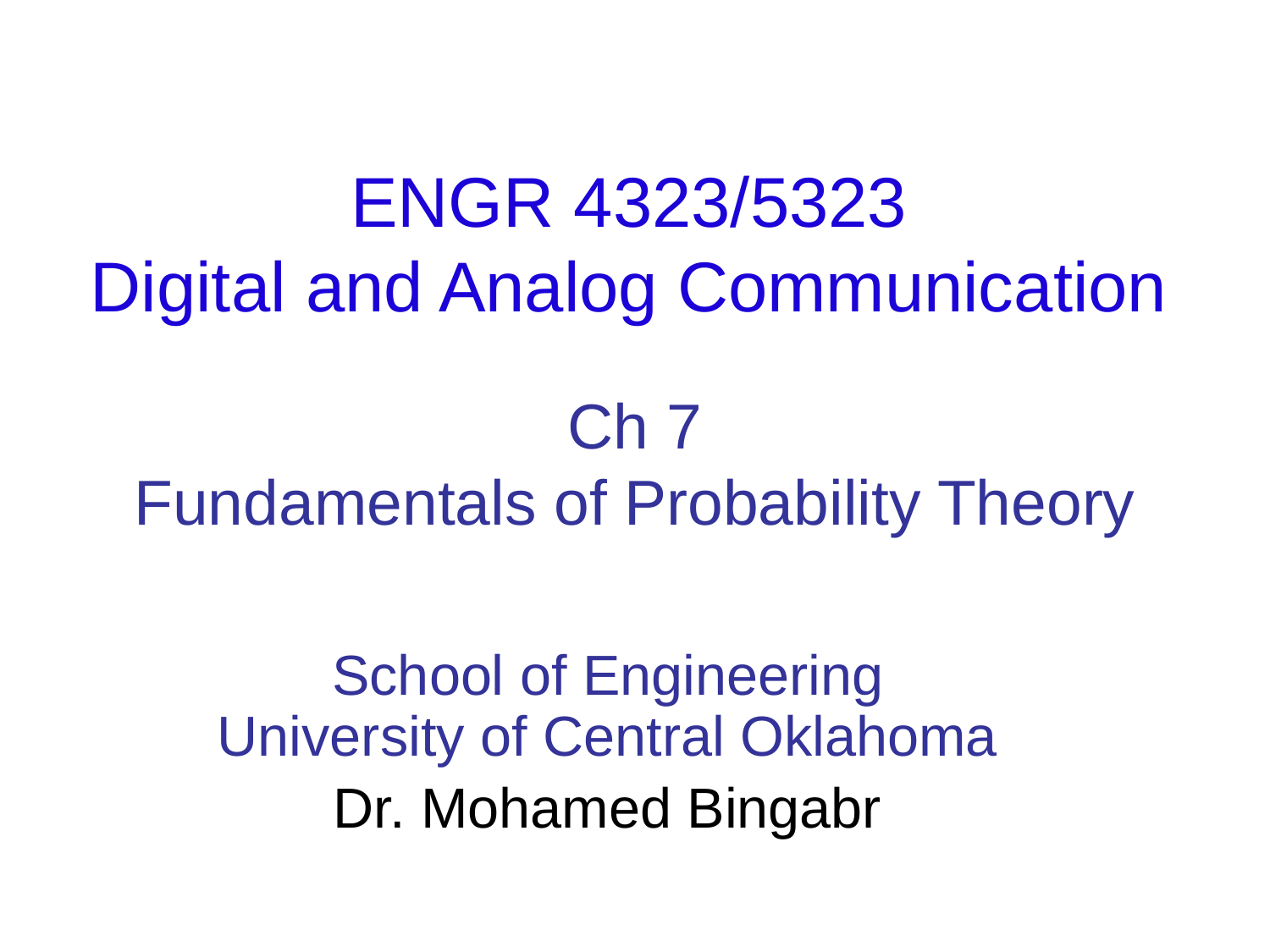

ENGR 4323/5323
Digital and Analog Communication
# Ch 7 Fundamentals of Probability Theory
School of Engineering University of Central Oklahoma
Dr. Mohamed Bingabr